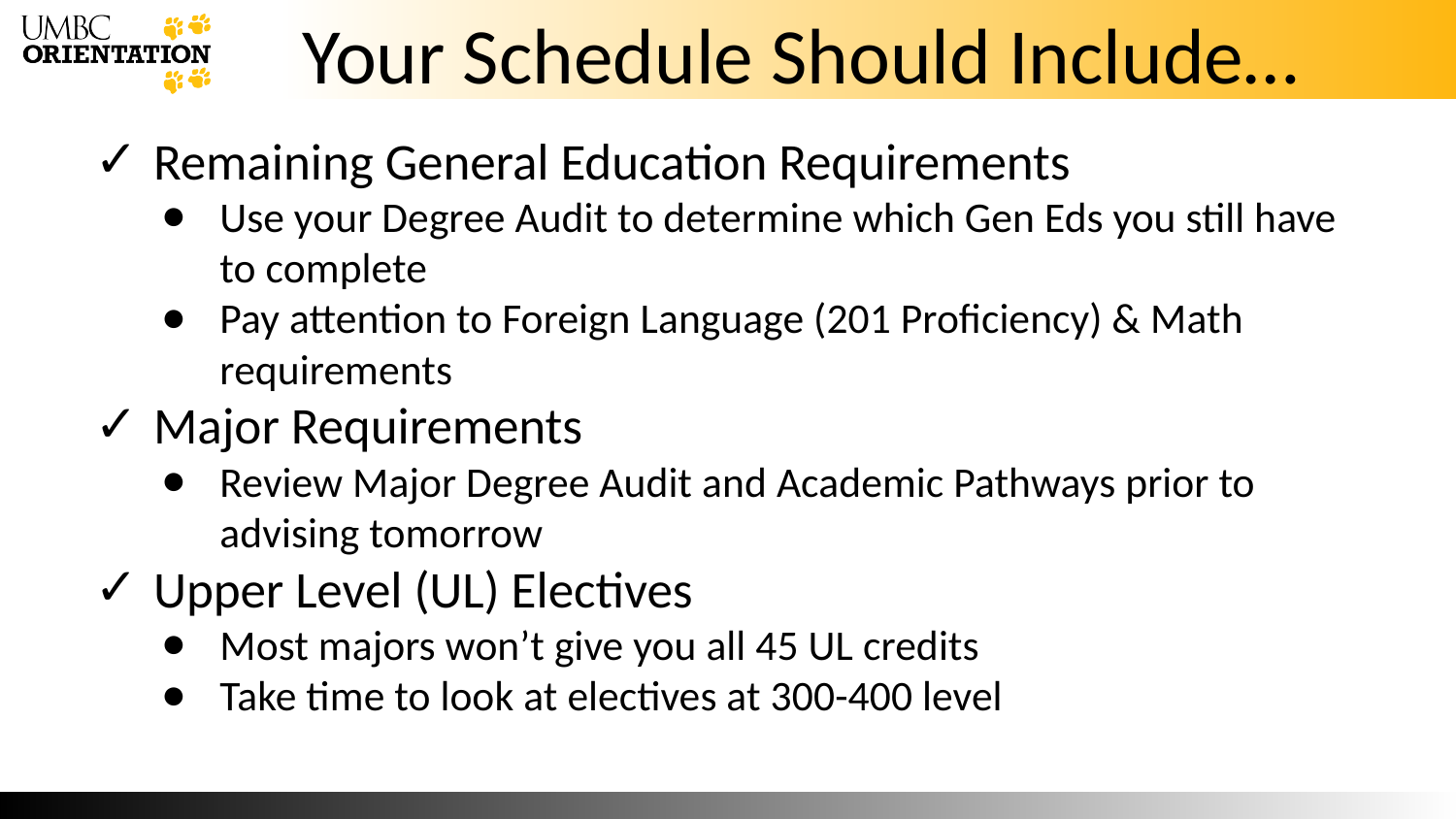

# Your Schedule Should Include…
Remaining General Education Requirements
Use your Degree Audit to determine which Gen Eds you still have to complete
Pay attention to Foreign Language (201 Proficiency) & Math requirements
Major Requirements
Review Major Degree Audit and Academic Pathways prior to advising tomorrow
Upper Level (UL) Electives
Most majors won’t give you all 45 UL credits
Take time to look at electives at 300-400 level